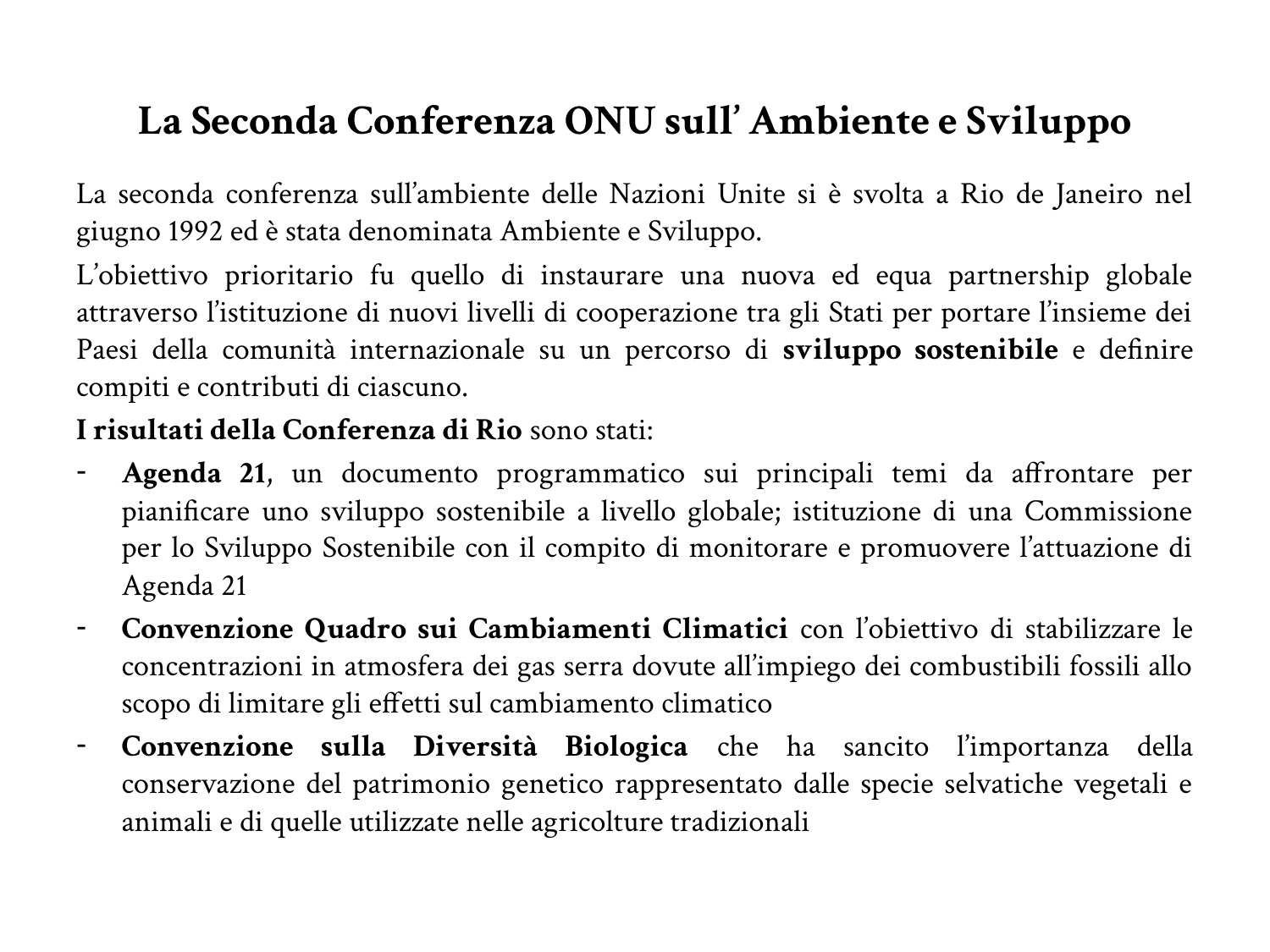

# La Seconda Conferenza ONU sull’ Ambiente e Sviluppo
La seconda conferenza sull’ambiente delle Nazioni Unite si è svolta a Rio de Janeiro nel giugno 1992 ed è stata denominata Ambiente e Sviluppo.
L’obiettivo prioritario fu quello di instaurare una nuova ed equa partnership globale attraverso l’istituzione di nuovi livelli di cooperazione tra gli Stati per portare l’insieme dei Paesi della comunità internazionale su un percorso di sviluppo sostenibile e definire compiti e contributi di ciascuno.
I risultati della Conferenza di Rio sono stati:
Agenda 21, un documento programmatico sui principali temi da affrontare per pianificare uno sviluppo sostenibile a livello globale; istituzione di una Commissione per lo Sviluppo Sostenibile con il compito di monitorare e promuovere l’attuazione di Agenda 21
Convenzione Quadro sui Cambiamenti Climatici con l’obiettivo di stabilizzare le concentrazioni in atmosfera dei gas serra dovute all’impiego dei combustibili fossili allo scopo di limitare gli effetti sul cambiamento climatico
Convenzione sulla Diversità Biologica che ha sancito l’importanza della conservazione del patrimonio genetico rappresentato dalle specie selvatiche vegetali e animali e di quelle utilizzate nelle agricolture tradizionali